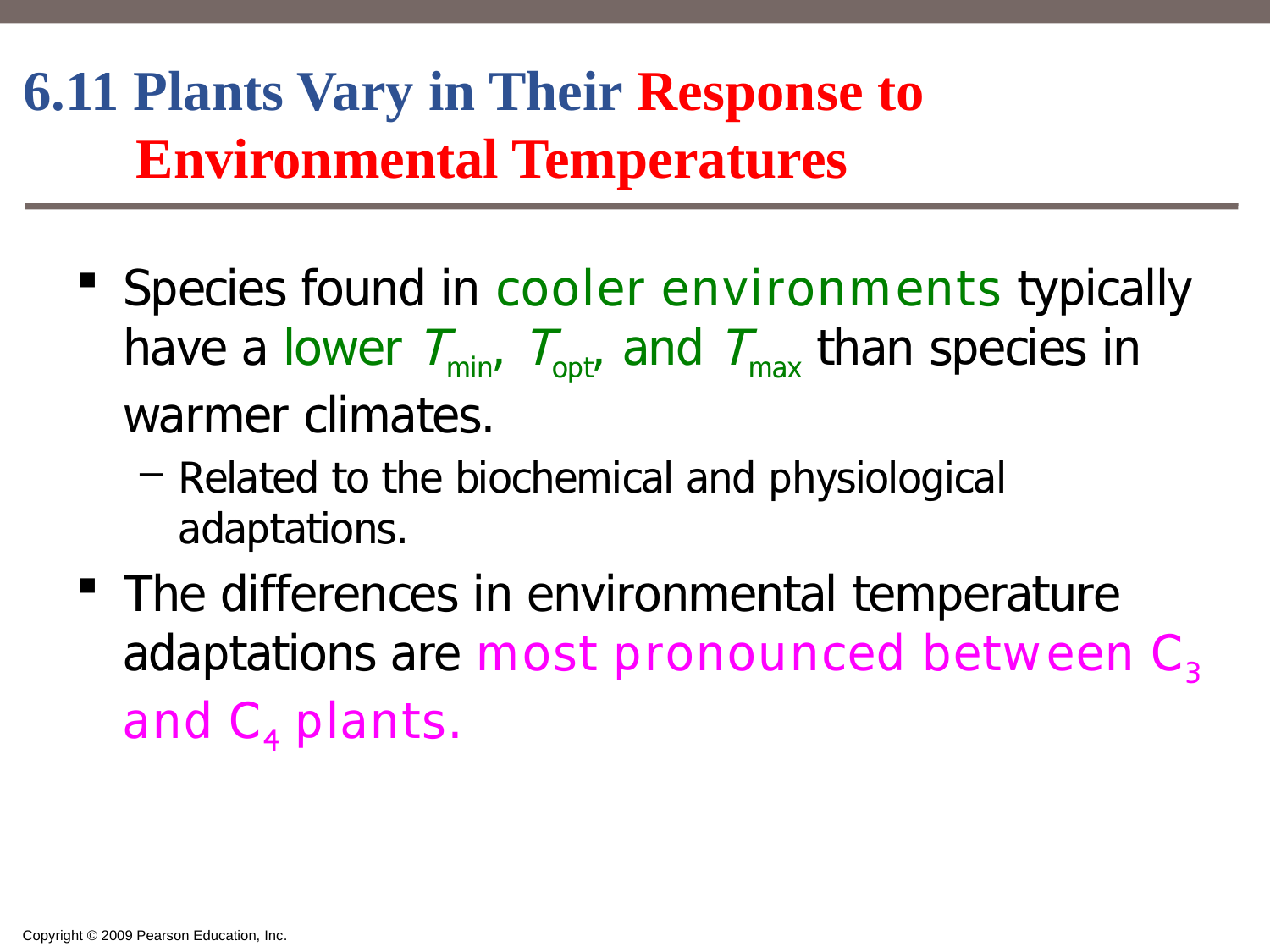

# 6.11 Plants Vary in Their Response to Environmental Temperatures

Species found in cooler environments typically have a lower Tmin, Topt, and Tmax than species in warmer climates.
Related to the biochemical and physiological adaptations.
The differences in environmental temperature adaptations are most pronounced between C3 and C4 plants.